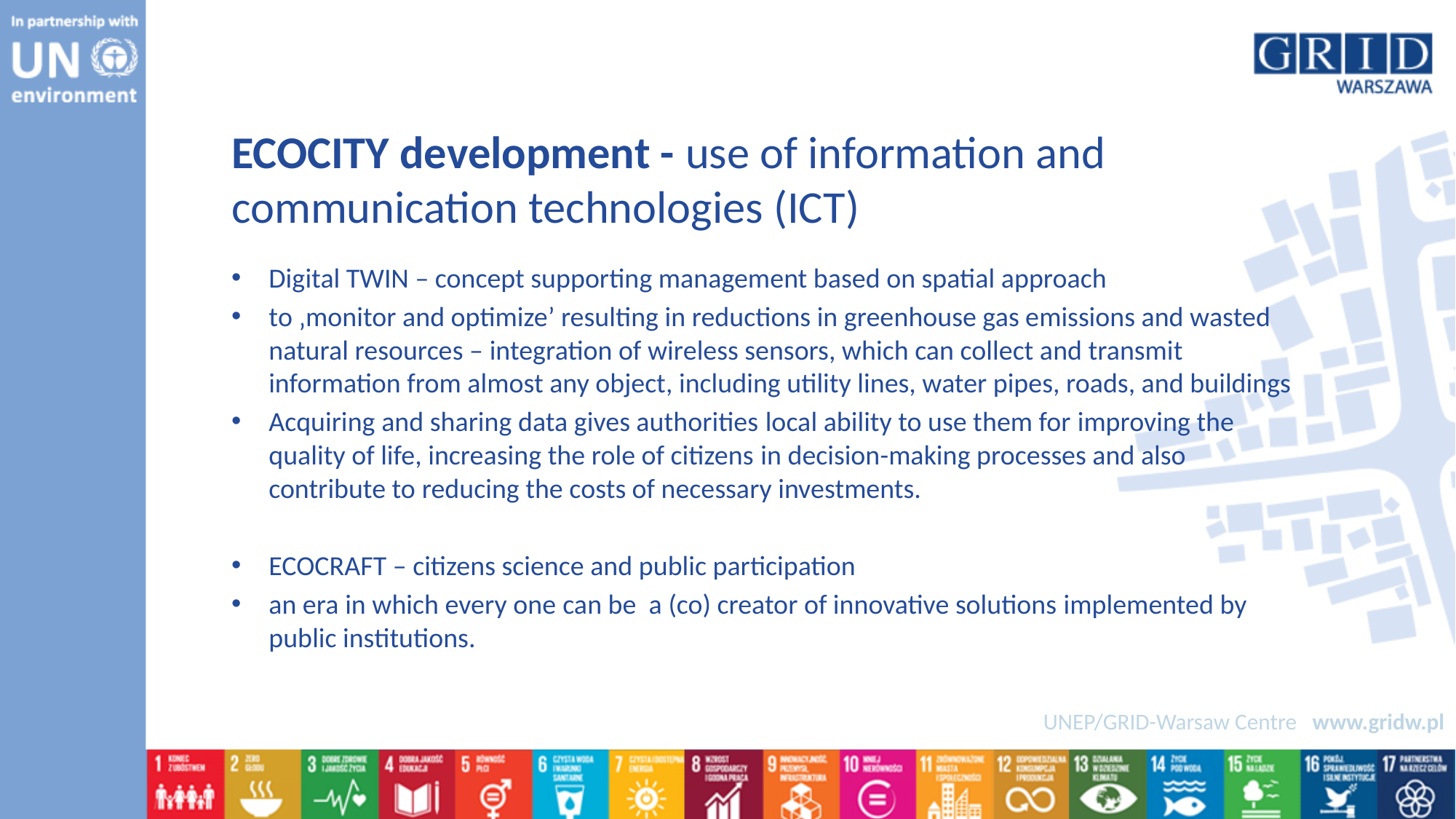

# ECOCITY development - use of information and communication technologies (ICT)
Digital TWIN – concept supporting management based on spatial approach
to ‚monitor and optimize’ resulting in reductions in greenhouse gas emissions and wasted natural resources – integration of wireless sensors, which can collect and transmit information from almost any object, including utility lines, water pipes, roads, and buildings
Acquiring and sharing data gives authorities local ability to use them for improving the quality of life, increasing the role of citizens in decision-making processes and also contribute to reducing the costs of necessary investments.

ECOCRAFT – citizens science and public participation
an era in which every one can be  a (co) creator of innovative solutions implemented by public institutions.